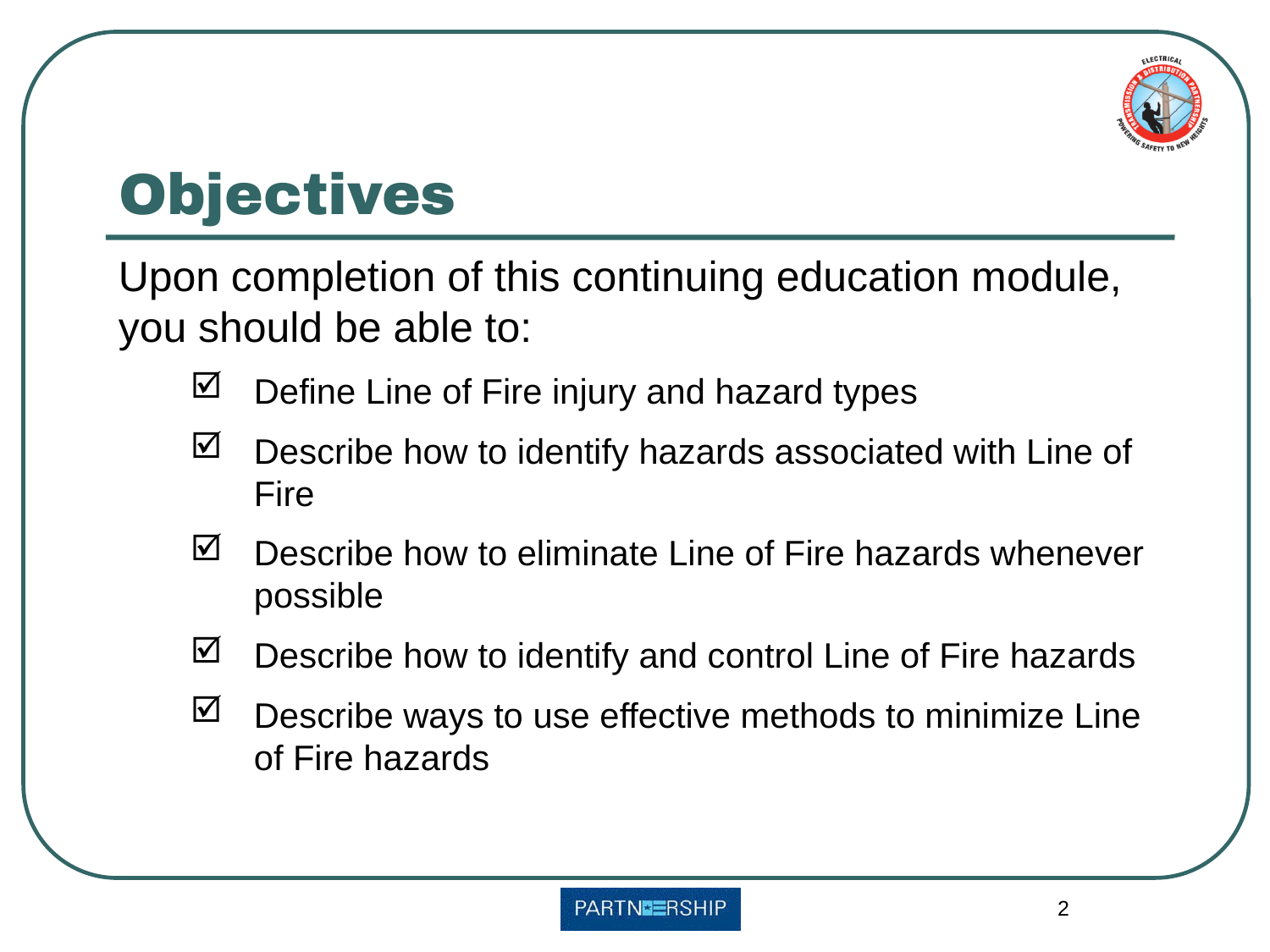

# Objectives
Upon completion of this continuing education module, you should be able to:
Define Line of Fire injury and hazard types
Describe how to identify hazards associated with Line of Fire
Describe how to eliminate Line of Fire hazards whenever possible
Describe how to identify and control Line of Fire hazards
Describe ways to use effective methods to minimize Line of Fire hazards

2